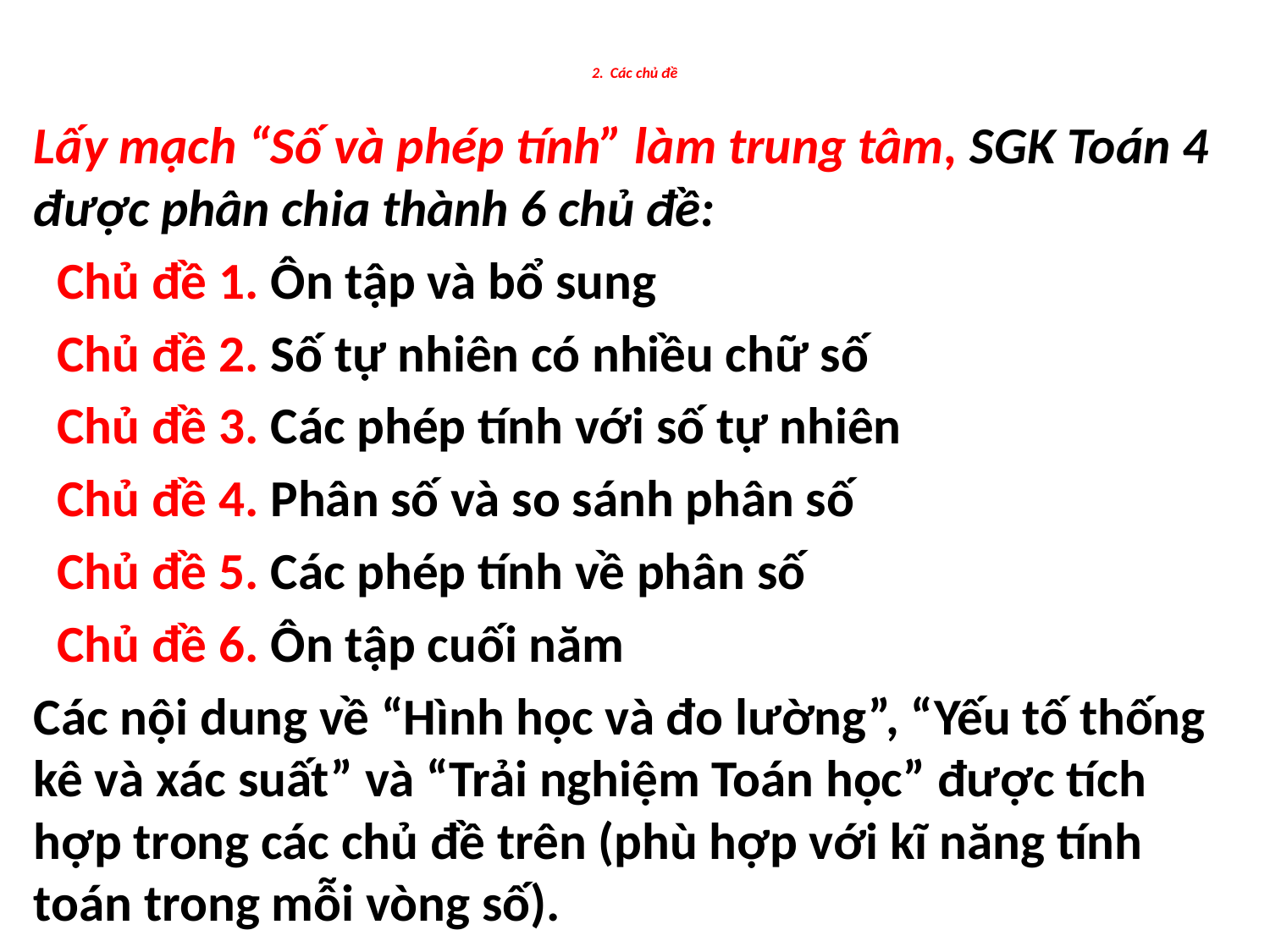

# 2.  Các chủ đề
Lấy mạch “Số và phép tính” làm trung tâm, SGK Toán 4 được phân chia thành 6 chủ đề:
  Chủ đề 1. Ôn tập và bổ sung
  Chủ đề 2. Số tự nhiên có nhiều chữ số
  Chủ đề 3. Các phép tính với số tự nhiên
  Chủ đề 4. Phân số và so sánh phân số
  Chủ đề 5. Các phép tính về phân số
  Chủ đề 6. Ôn tập cuối năm
Các nội dung về “Hình học và đo lường”, “Yếu tố thống kê và xác suất” và “Trải nghiệm Toán học” được tích hợp trong các chủ đề trên (phù hợp với kĩ năng tính toán trong mỗi vòng số).